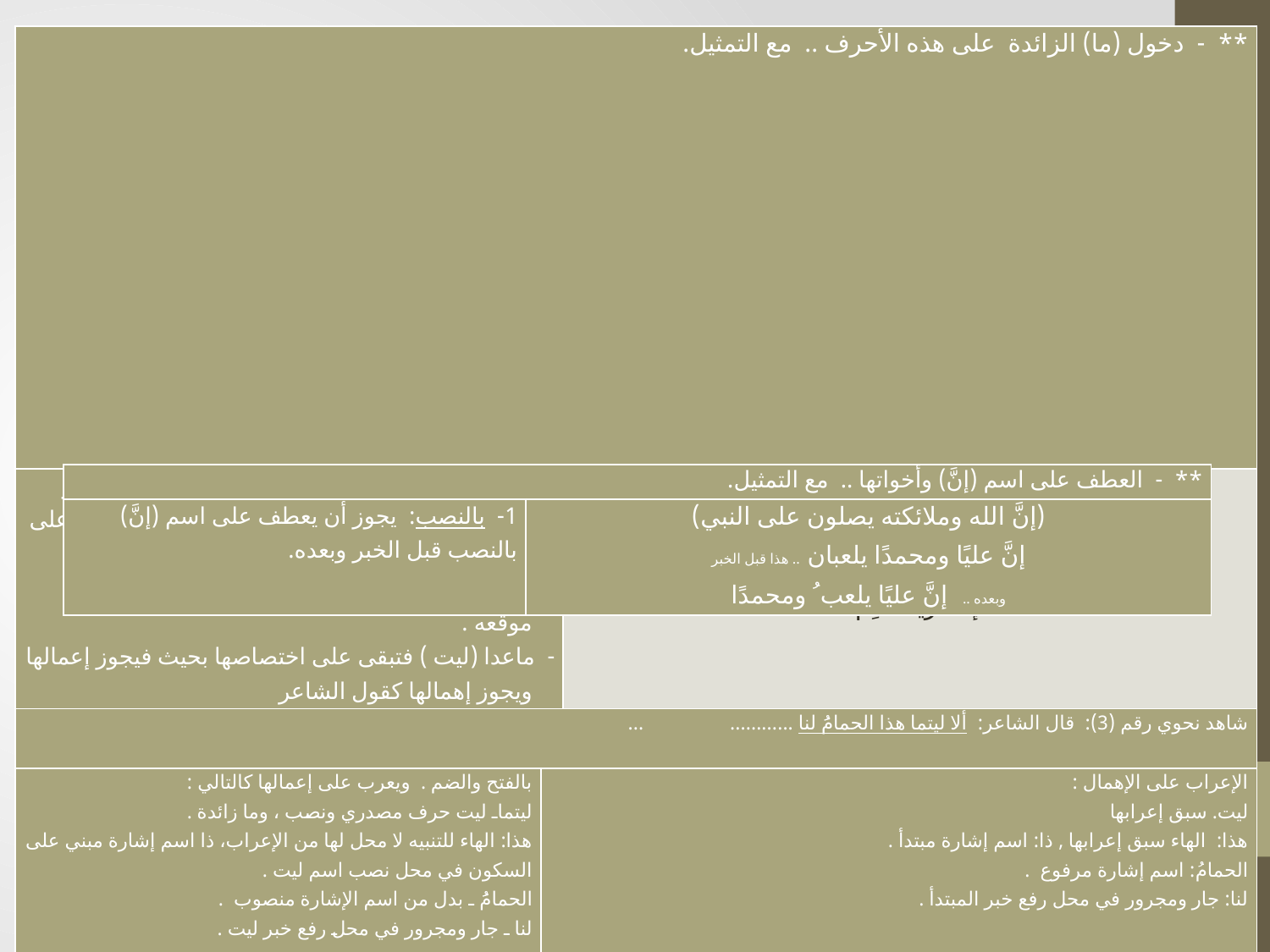

| \*\* - دخول (ما) الزائدة على هذه الأحرف .. مع التمثيل. |  |  |
| --- | --- | --- |
| - تدخل (ما) الزائدة على هذه الأحرف فتبطل عملها أو تكفها عن العمل لأنها بذلك أصبحت صالحة للدخول على الجمل . - تعرب (كأنما) كافة ومكفوفة وما بعدها يعرب حسب موقعه . - ماعدا (ليت ) فتبقى على اختصاصها بحيث فيجوز إعمالها ويجوز إهمالها كقول الشاعر |  | (كأنما يساقون إلى الموت) إنما زيدٌ قائِمٌ . |
| شاهد نحوي رقم (3): قال الشاعر: ألا ليتما هذا الحمامَُ لنا ............ ... |  |  |
| بالفتح والضم . ويعرب على إعمالها كالتالي : ليتماـ ليت حرف مصدري ونصب ، وما زائدة . هذا: الهاء للتنبيه لا محل لها من الإعراب، ذا اسم إشارة مبني على السكون في محل نصب اسم ليت . الحمامَُ ـ بدل من اسم الإشارة منصوب . لنا ـ جار ومجرور في محل رفع خبر ليت . | الإعراب على الإهمال : ليت. سبق إعرابها هذا: الهاء سبق إعرابها , ذا: اسم إشارة مبتدأ . الحمامُ: اسم إشارة مرفوع . لنا: جار ومجرور في محل رفع خبر المبتدأ . |  |

| \*\* - العطف على اسم (إنَّ) وأخواتها .. مع التمثيل. |  |
| --- | --- |
| 1- بالنصب: يجوز أن يعطف على اسم (إنَّ) بالنصب قبل الخبر وبعده. | (إنَّ الله وملائكته يصلون على النبي) إنَّ عليًا ومحمدًا يلعبان .. هذا قبل الخبر وبعده .. إنَّ عليًا يلعب ُ ومحمدًا |